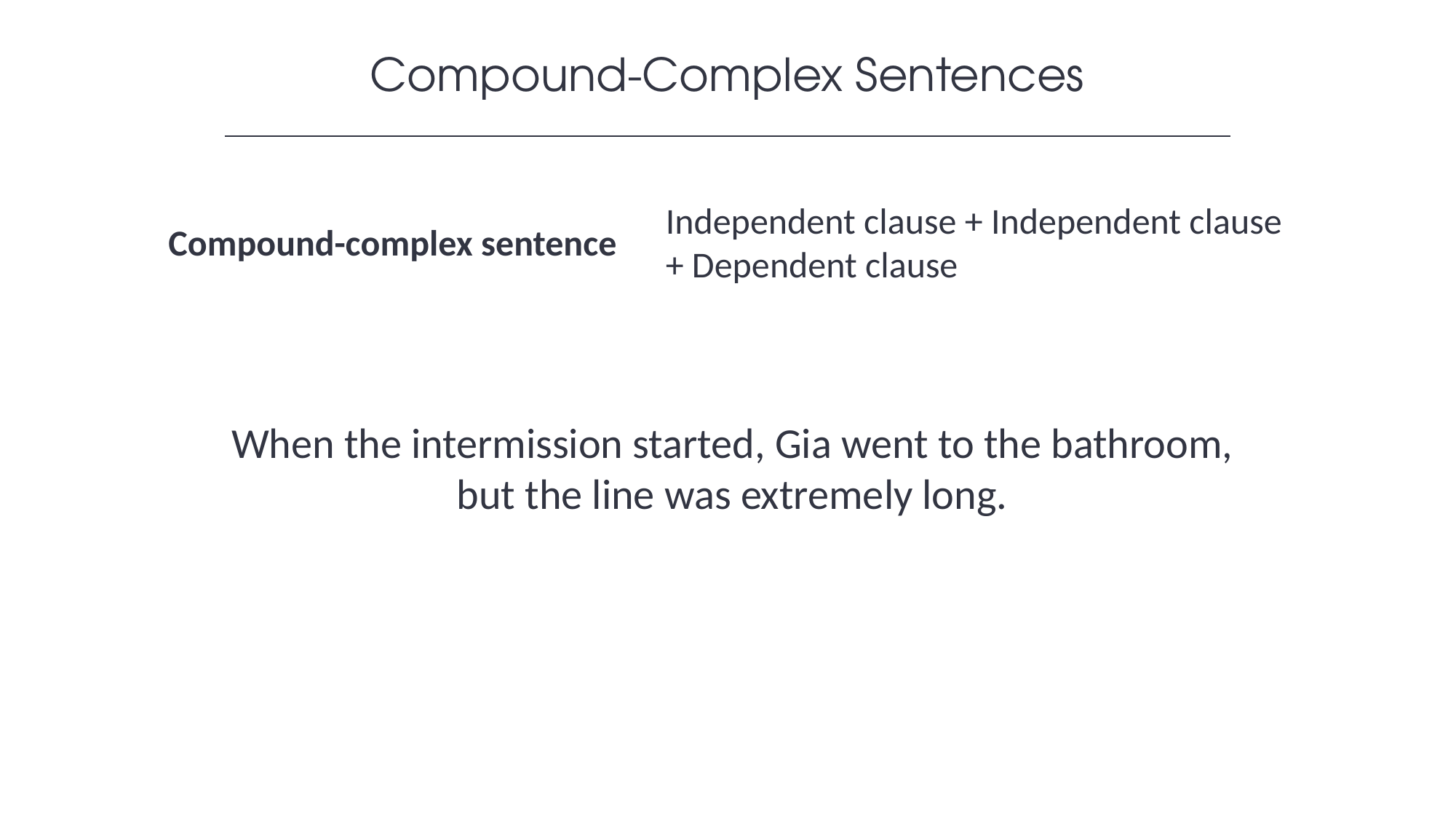

Compound-Complex Sentences
Independent clause + Independent clause + Dependent clause
Compound-complex sentence
When the intermission started, Gia went to the bathroom, but the line was extremely long.